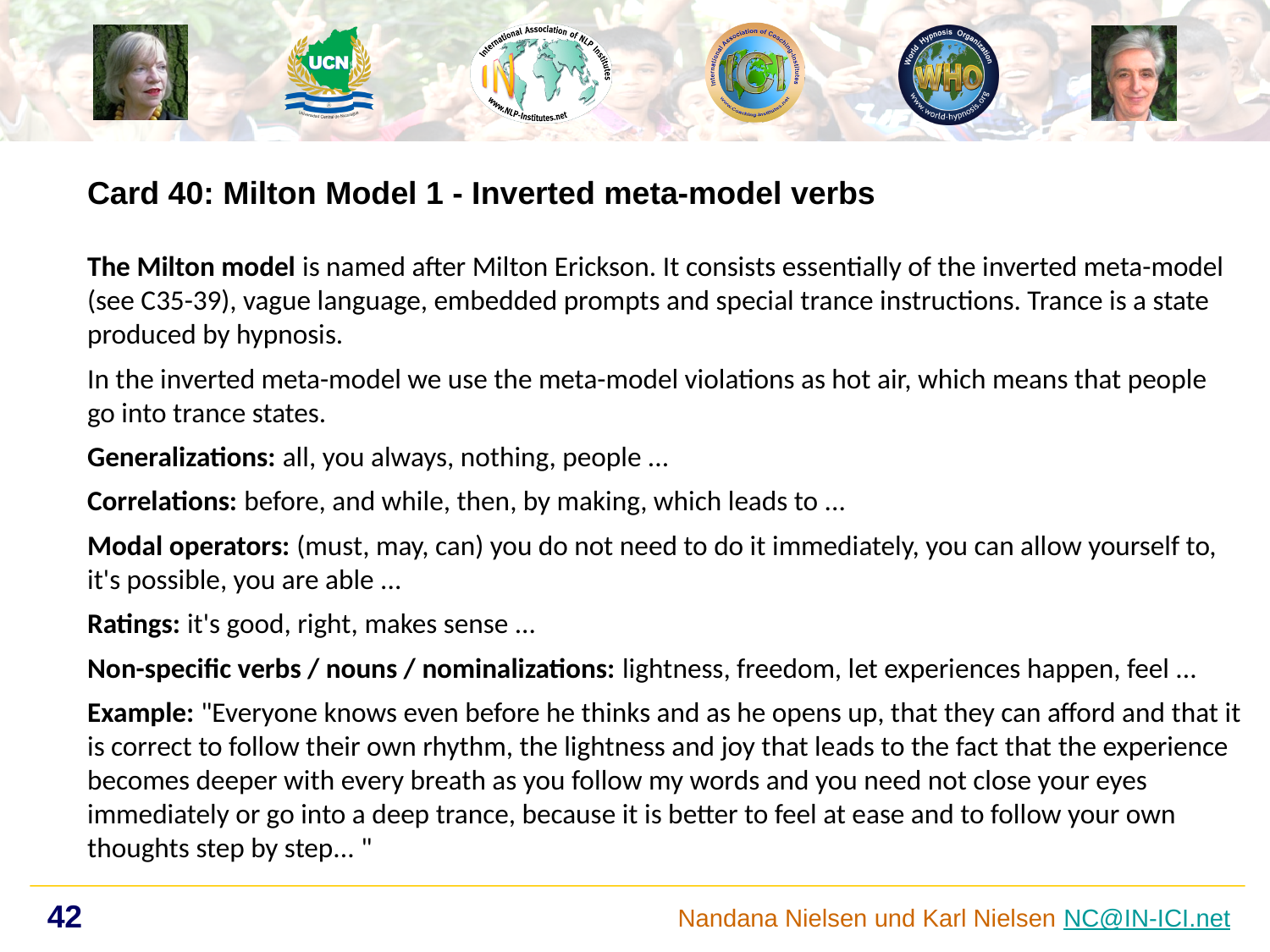

Card 40: Milton Model 1 - Inverted meta-model verbs

The Milton model is named after Milton Erickson. It consists essentially of the inverted meta-model (see C35-39), vague language, embedded prompts and special trance instructions. Trance is a state produced by hypnosis.
In the inverted meta-model we use the meta-model violations as hot air, which means that people go into trance states.
Generalizations: all, you always, nothing, people ...
Correlations: before, and while, then, by making, which leads to ...
Modal operators: (must, may, can) you do not need to do it immediately, you can allow yourself to, it's possible, you are able ...
Ratings: it's good, right, makes sense ...
Non-specific verbs / nouns / nominalizations: lightness, freedom, let experiences happen, feel ...
Example: "Everyone knows even before he thinks and as he opens up, that they can afford and that it is correct to follow their own rhythm, the lightness and joy that leads to the fact that the experience becomes deeper with every breath as you follow my words and you need not close your eyes immediately or go into a deep trance, because it is better to feel at ease and to follow your own thoughts step by step... "